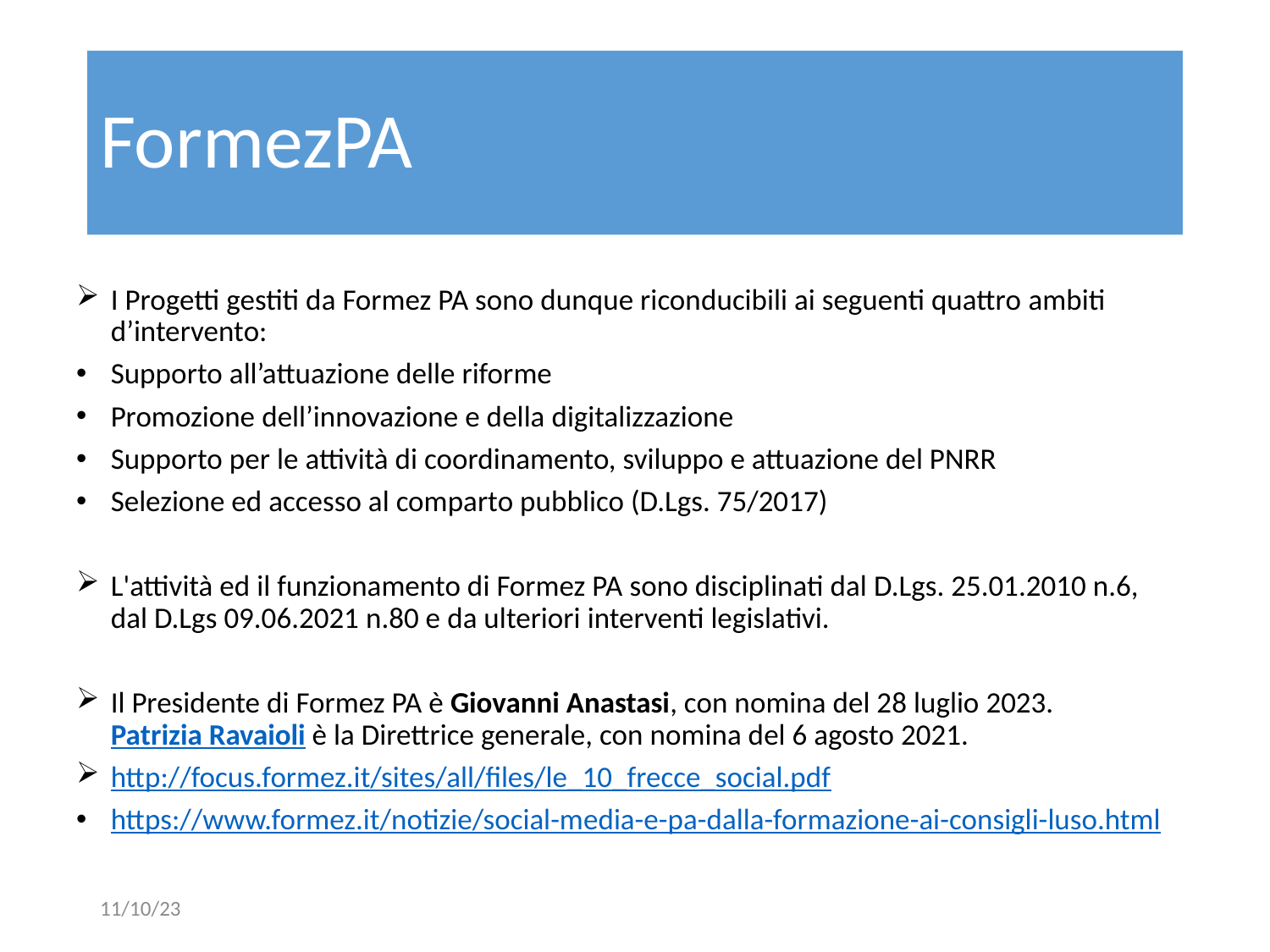

# FormezPA
I Progetti gestiti da Formez PA sono dunque riconducibili ai seguenti quattro ambiti d’intervento:
Supporto all’attuazione delle riforme
Promozione dell’innovazione e della digitalizzazione
Supporto per le attività di coordinamento, sviluppo e attuazione del PNRR
Selezione ed accesso al comparto pubblico (D.Lgs. 75/2017)

L'attività ed il funzionamento di Formez PA sono disciplinati dal D.Lgs. 25.01.2010 n.6, dal D.Lgs 09.06.2021 n.80 e da ulteriori interventi legislativi.

Il Presidente di Formez PA è Giovanni Anastasi, con nomina del 28 luglio 2023.  Patrizia Ravaioli è la Direttrice generale, con nomina del 6 agosto 2021.
http://focus.formez.it/sites/all/files/le_10_frecce_social.pdf
https://www.formez.it/notizie/social-media-e-pa-dalla-formazione-ai-consigli-luso.html

11/10/23